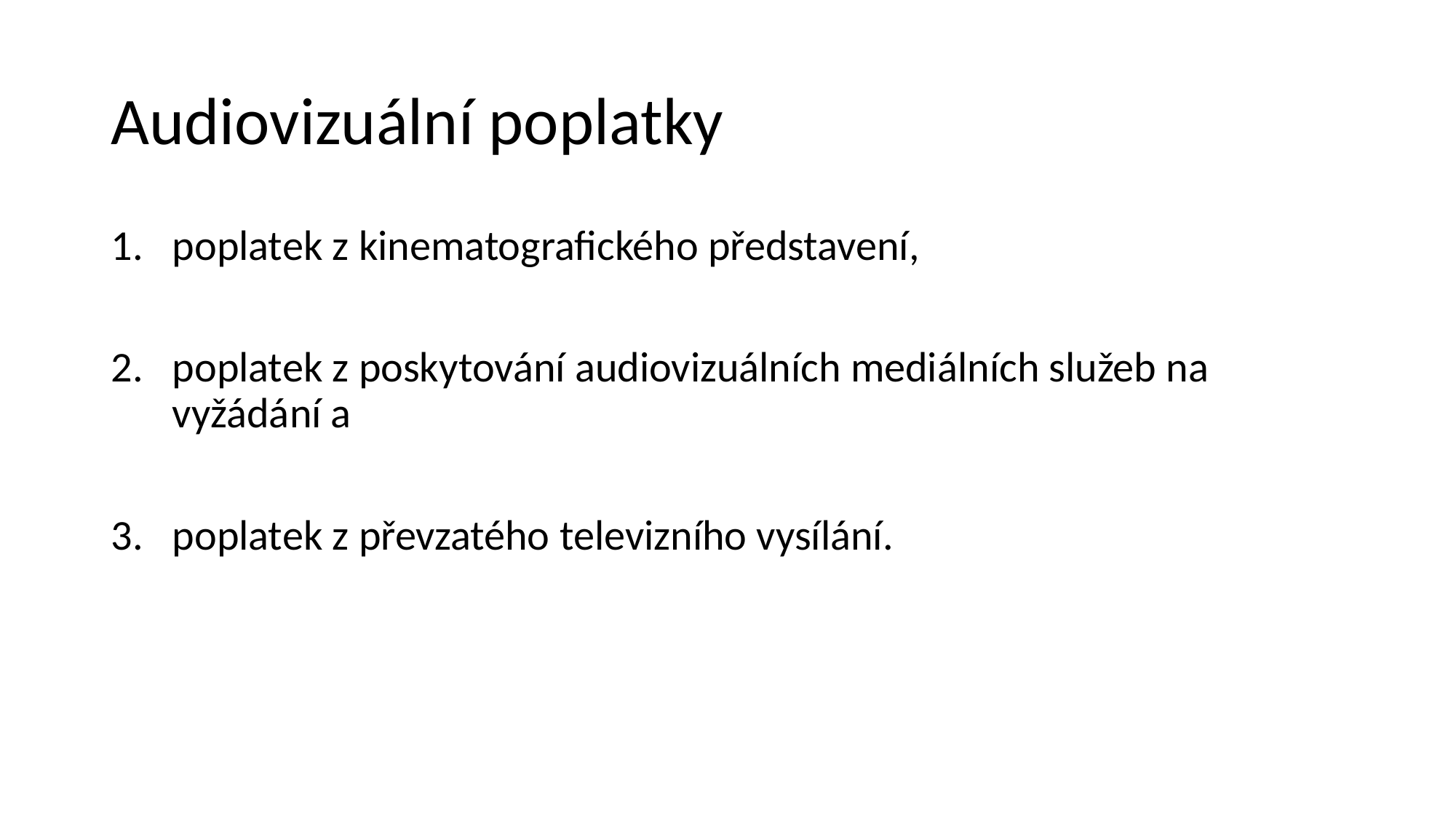

# Audiovizuální poplatky
poplatek z kinematografického představení,

poplatek z poskytování audiovizuálních mediálních služeb na vyžádání a

poplatek z převzatého televizního vysílání.